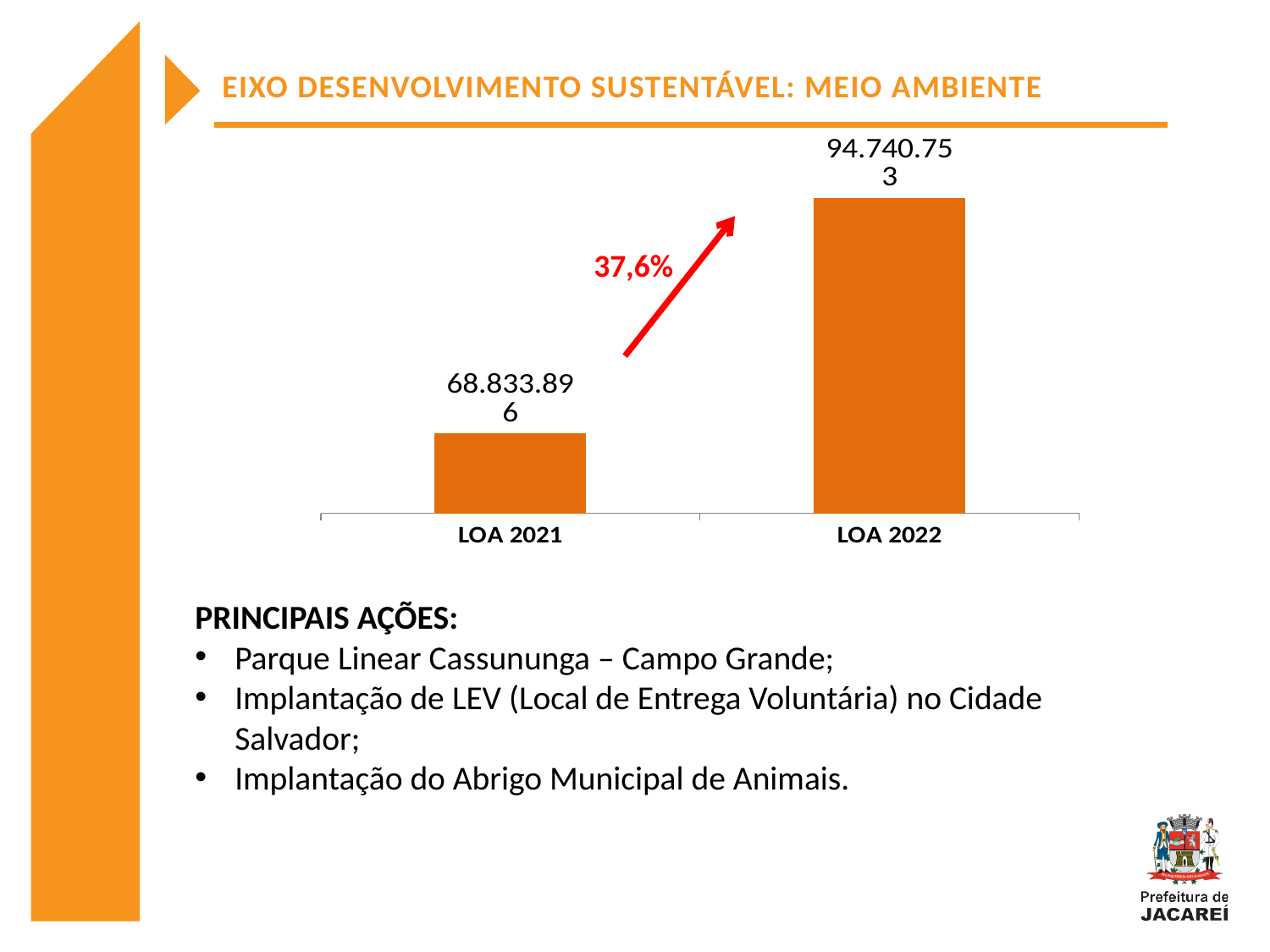

EIXO DESENVOLVIMENTO SUSTENTÁVEL: MEIO AMBIENTE

### Chart

| Category |  |
|---|---|
| LOA 2021 | 68833896.0 |
| LOA 2022 | 94740753.0 |

37,6%
PRINCIPAIS AÇÕES:
Parque Linear Cassununga – Campo Grande;
Implantação de LEV (Local de Entrega Voluntária) no Cidade Salvador;
Implantação do Abrigo Municipal de Animais.